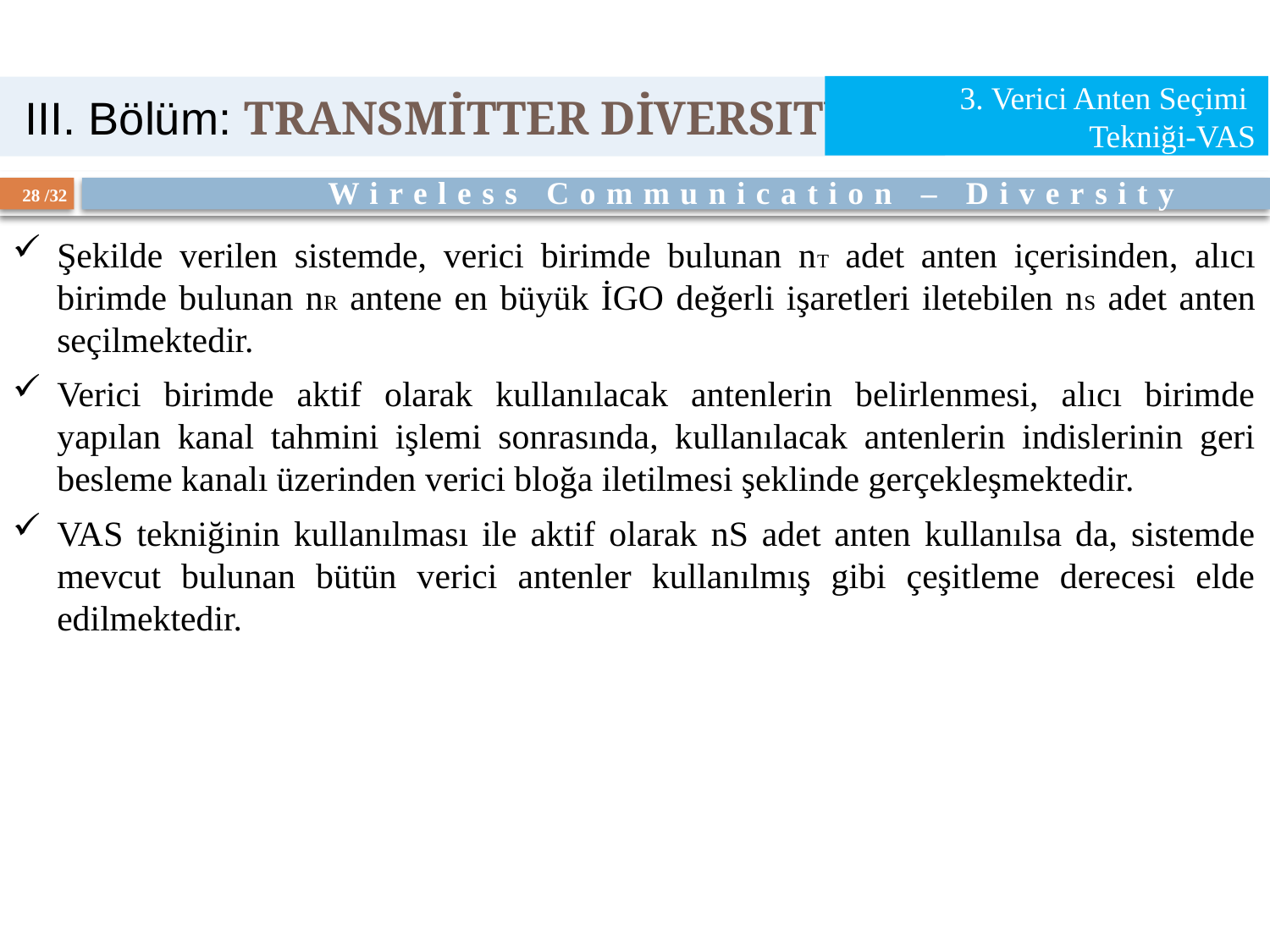

3. Verici Anten Seçimi
Tekniği-VAS
 III. Bölüm: transmitter diversITY
Şekilde verilen sistemde, verici birimde bulunan nT adet anten içerisinden, alıcı birimde bulunan nR antene en büyük İGO değerli işaretleri iletebilen nS adet anten seçilmektedir.
Verici birimde aktif olarak kullanılacak antenlerin belirlenmesi, alıcı birimde yapılan kanal tahmini işlemi sonrasında, kullanılacak antenlerin indislerinin geri besleme kanalı üzerinden verici bloğa iletilmesi şeklinde gerçekleşmektedir.
VAS tekniğinin kullanılması ile aktif olarak nS adet anten kullanılsa da, sistemde mevcut bulunan bütün verici antenler kullanılmış gibi çeşitleme derecesi elde edilmektedir.